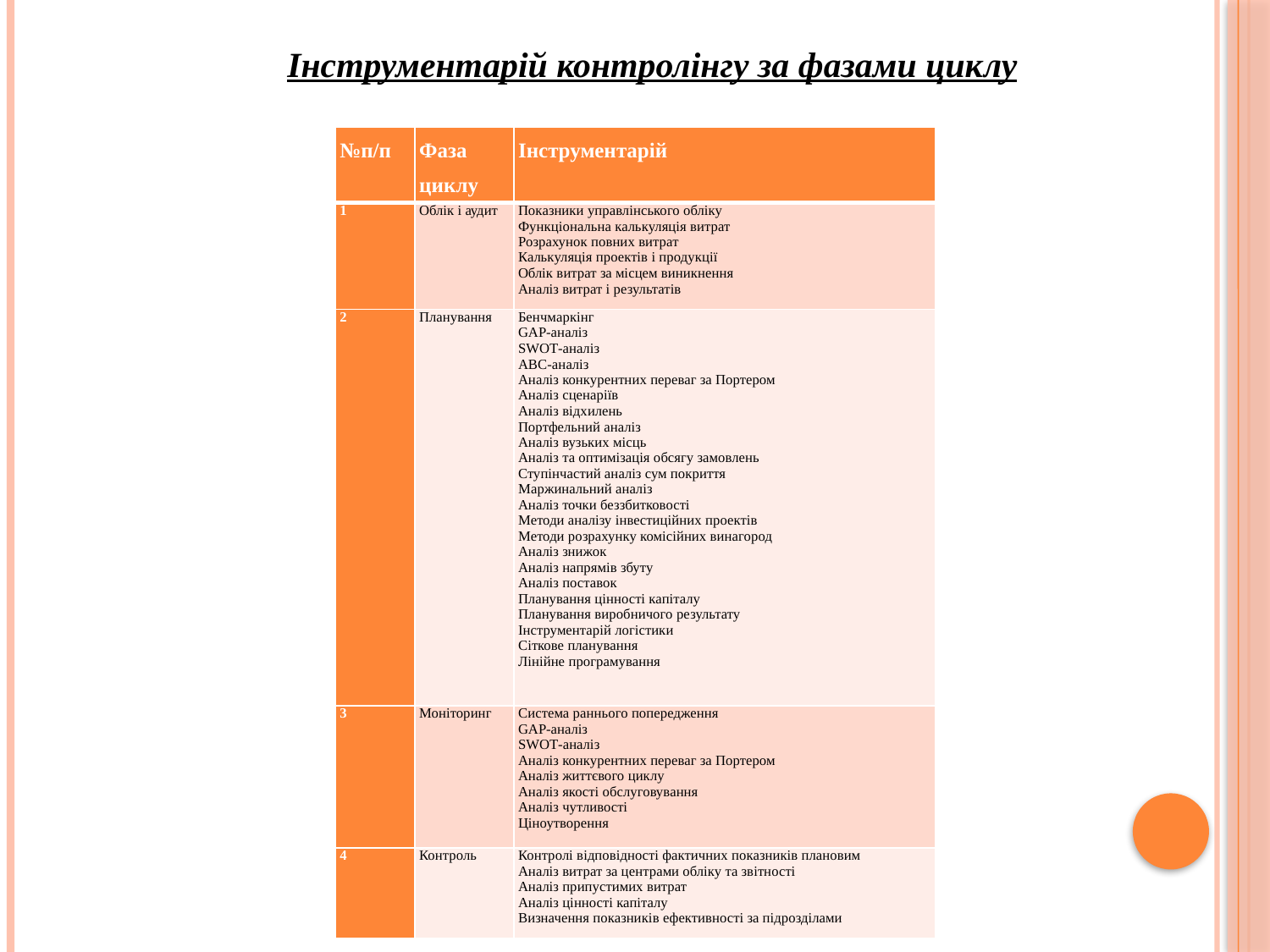

Інструментарій контролінгу за фазами циклу
| №п/п | Фаза циклу | Інструментарій |
| --- | --- | --- |
| 1 | Облік і аудит | Показники управлінського обліку Функціональна калькуляція витрат Розрахунок повних витрат Калькуляція проектів і продукції Облік витрат за місцем виникнення Аналіз витрат і результатів |
| 2 | Планування | Бенчмаркінг GAP-аналіз SWOT-аналіз ABC-аналіз Аналіз конкурентних переваг за Портером Аналіз сценаріїв Аналіз відхилень Портфельний аналіз Аналіз вузьких місць Аналіз та оптимізація обсягу замовлень Ступінчастий аналіз сум покриття Маржинальний аналіз Аналіз точки беззбитковості Методи аналізу інвестиційних проектів Методи розрахунку комісійних винагород Аналіз знижок Аналіз напрямів збуту Аналіз поставок Планування цінності капіталу Планування виробничого результату Інструментарій логістики Сіткове планування Лінійне програмування |
| 3 | Моніторинг | Система раннього попередження GAP-аналіз SWOT-аналіз Аналіз конкурентних переваг за Портером Аналіз життєвого циклу Аналіз якості обслуговування Аналіз чутливості Ціноутворення |
| 4 | Контроль | Контролі відповідності фактичних показників плановим Аналіз витрат за центрами обліку та звітності Аналіз припустимих витрат Аналіз цінності капіталу Визначення показників ефективності за підрозділами |